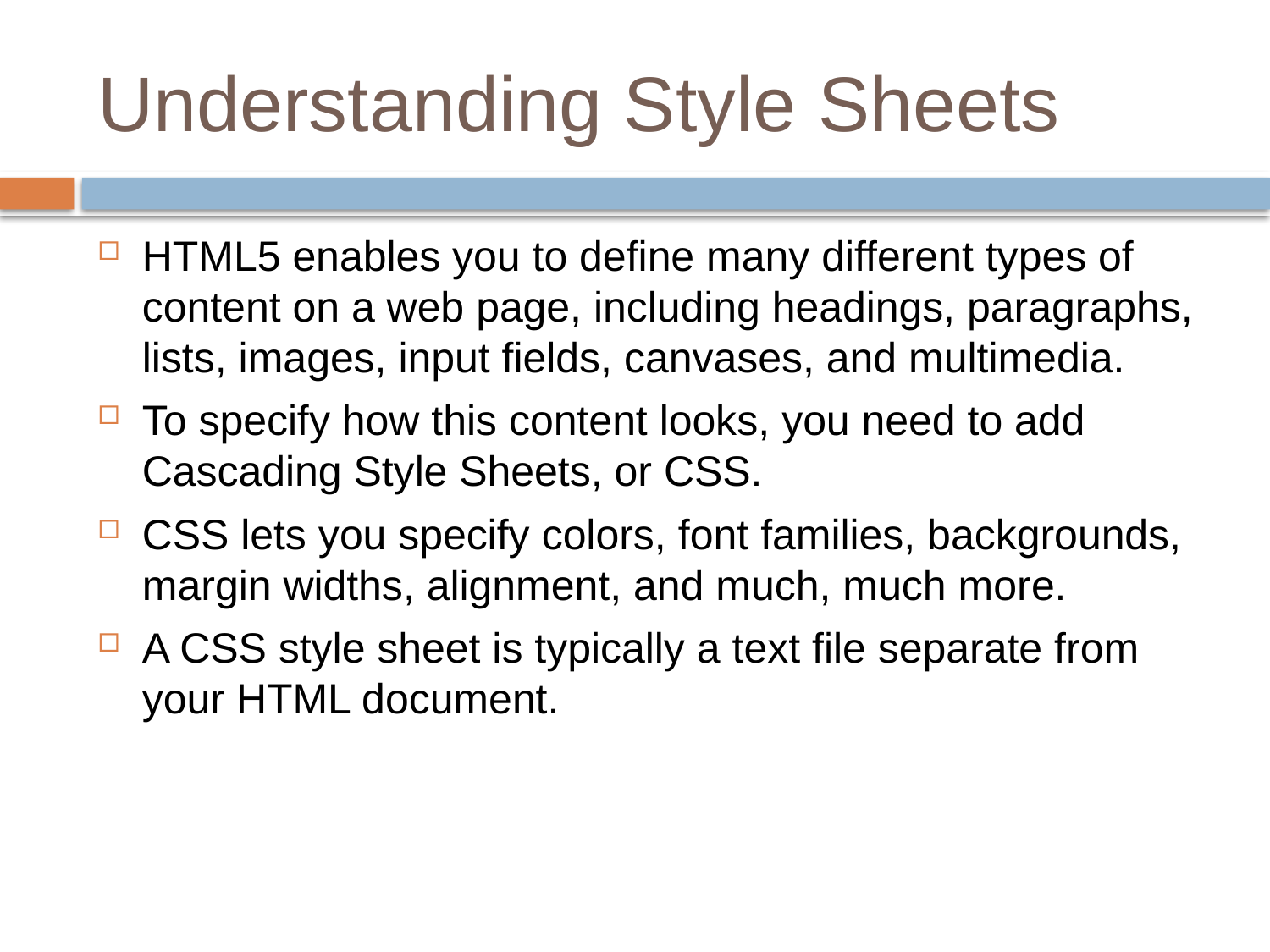

# Understanding Style Sheets
HTML5 enables you to define many different types of content on a web page, including headings, paragraphs, lists, images, input fields, canvases, and multimedia.
To specify how this content looks, you need to add Cascading Style Sheets, or CSS.
CSS lets you specify colors, font families, backgrounds, margin widths, alignment, and much, much more.
A CSS style sheet is typically a text file separate from your HTML document.